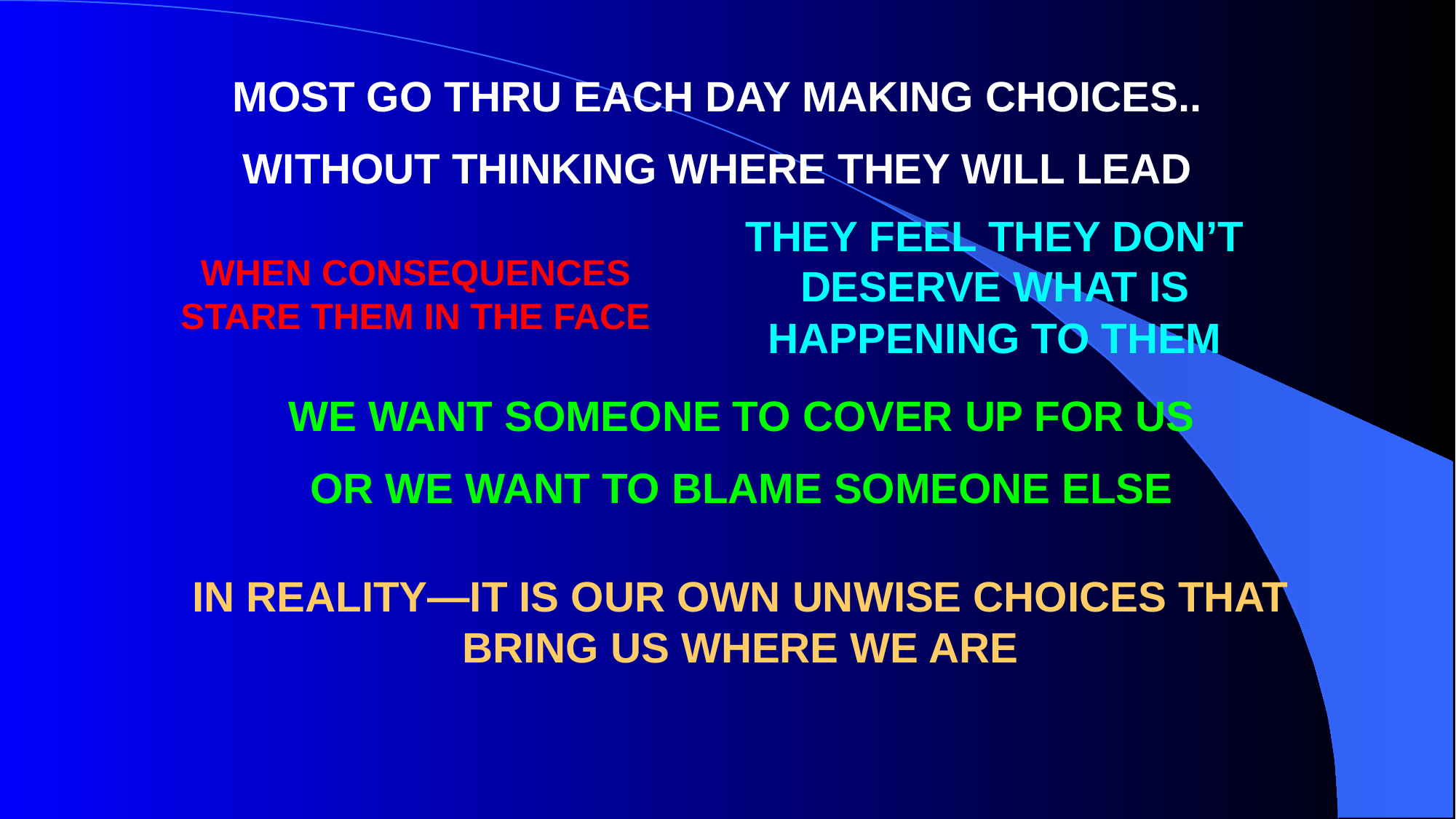

MOST GO THRU EACH DAY MAKING CHOICES..
WITHOUT THINKING WHERE THEY WILL LEAD
THEY FEEL THEY DON’T DESERVE WHAT IS HAPPENING TO THEM
WHEN CONSEQUENCES STARE THEM IN THE FACE
WE WANT SOMEONE TO COVER UP FOR US
OR WE WANT TO BLAME SOMEONE ELSE
IN REALITY—IT IS OUR OWN UNWISE CHOICES THAT BRING US WHERE WE ARE